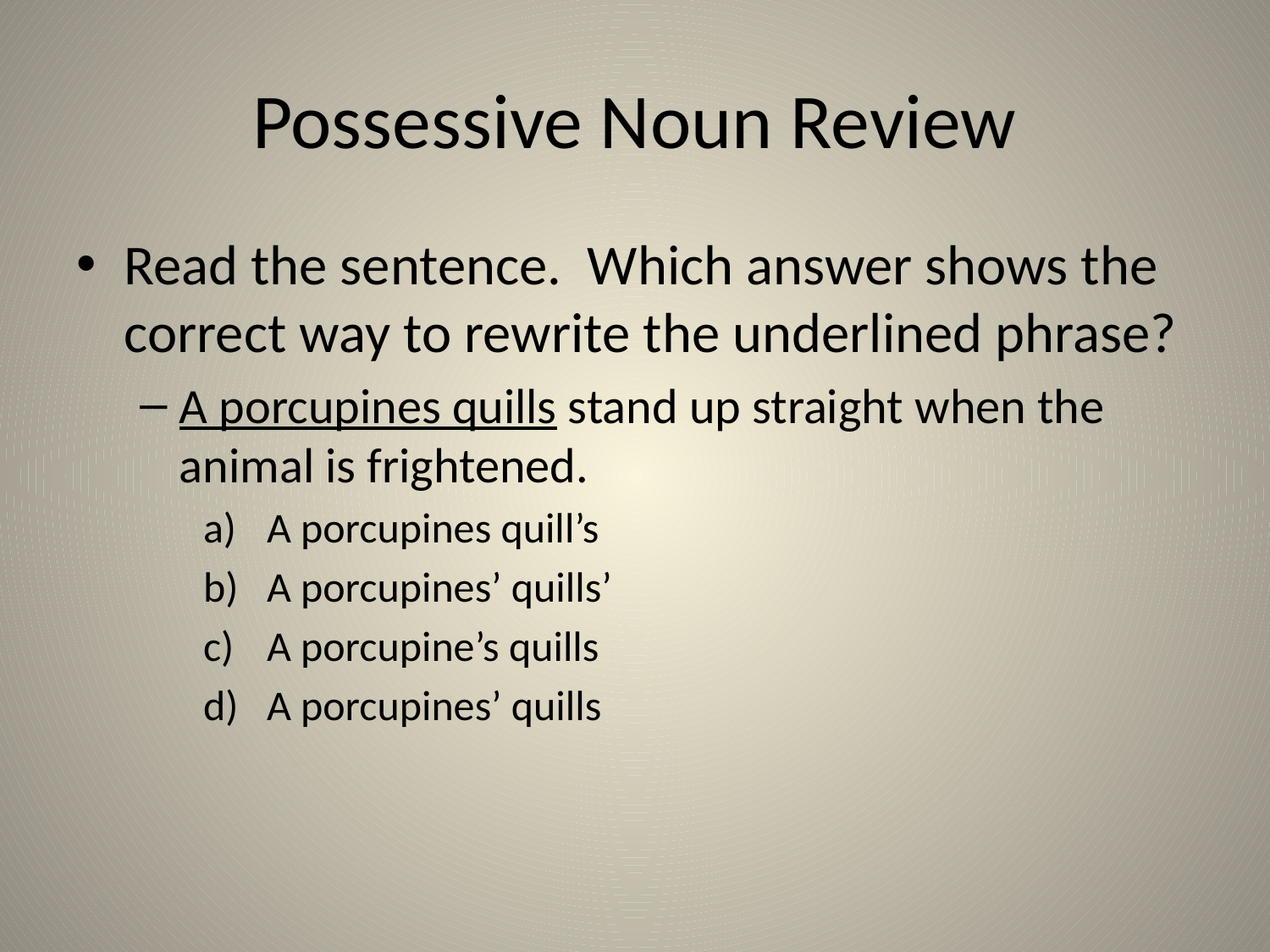

# Possessive Noun Review
Read the sentence.  Which answer shows the correct way to rewrite the underlined phrase?
A porcupines quills stand up straight when the animal is frightened.
A porcupines quill’s
A porcupines’ quills’
A porcupine’s quills
A porcupines’ quills